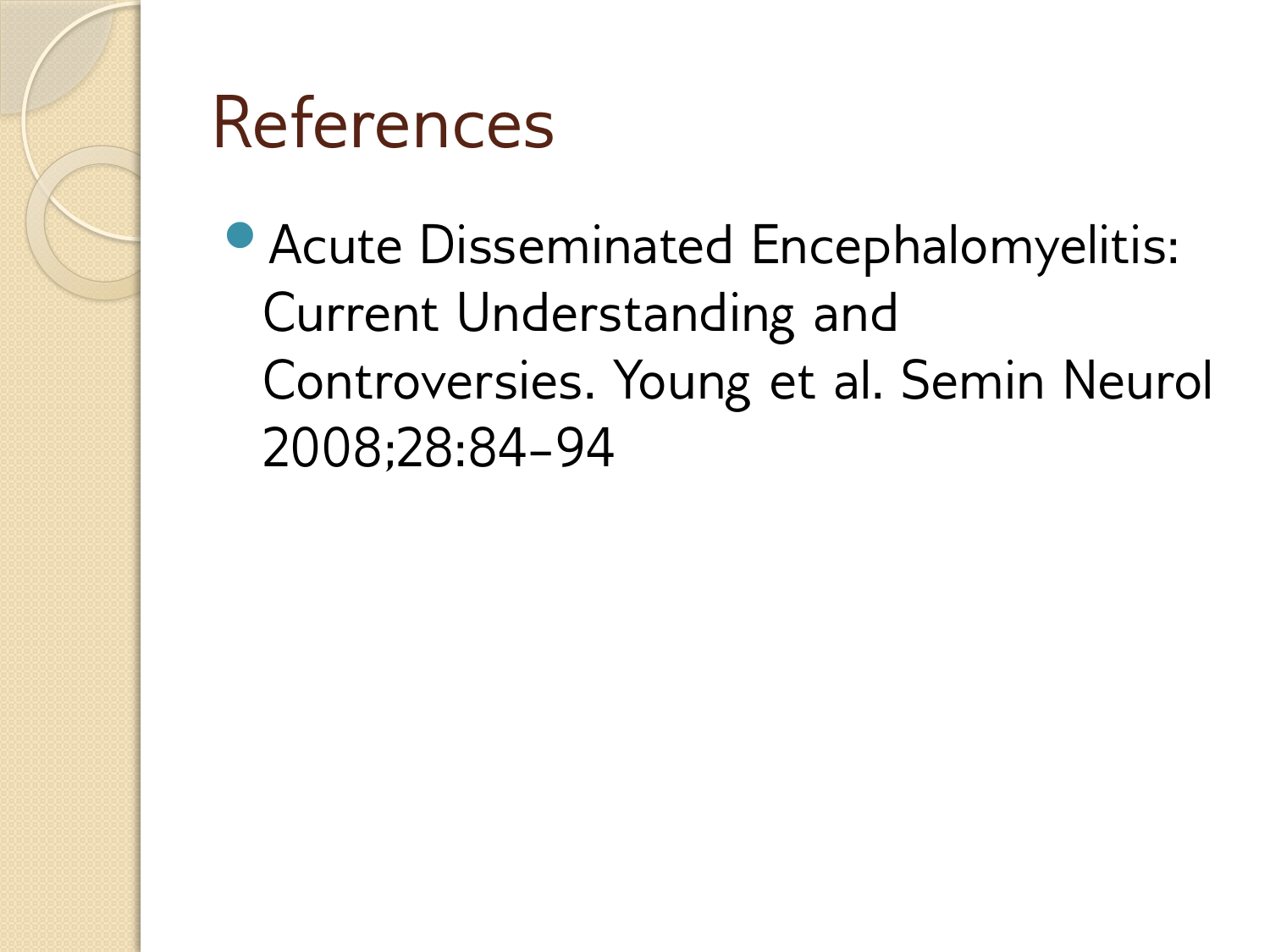

# References
Acute Disseminated Encephalomyelitis: Current Understanding and Controversies. Young et al. Semin Neurol 2008;28:84–94